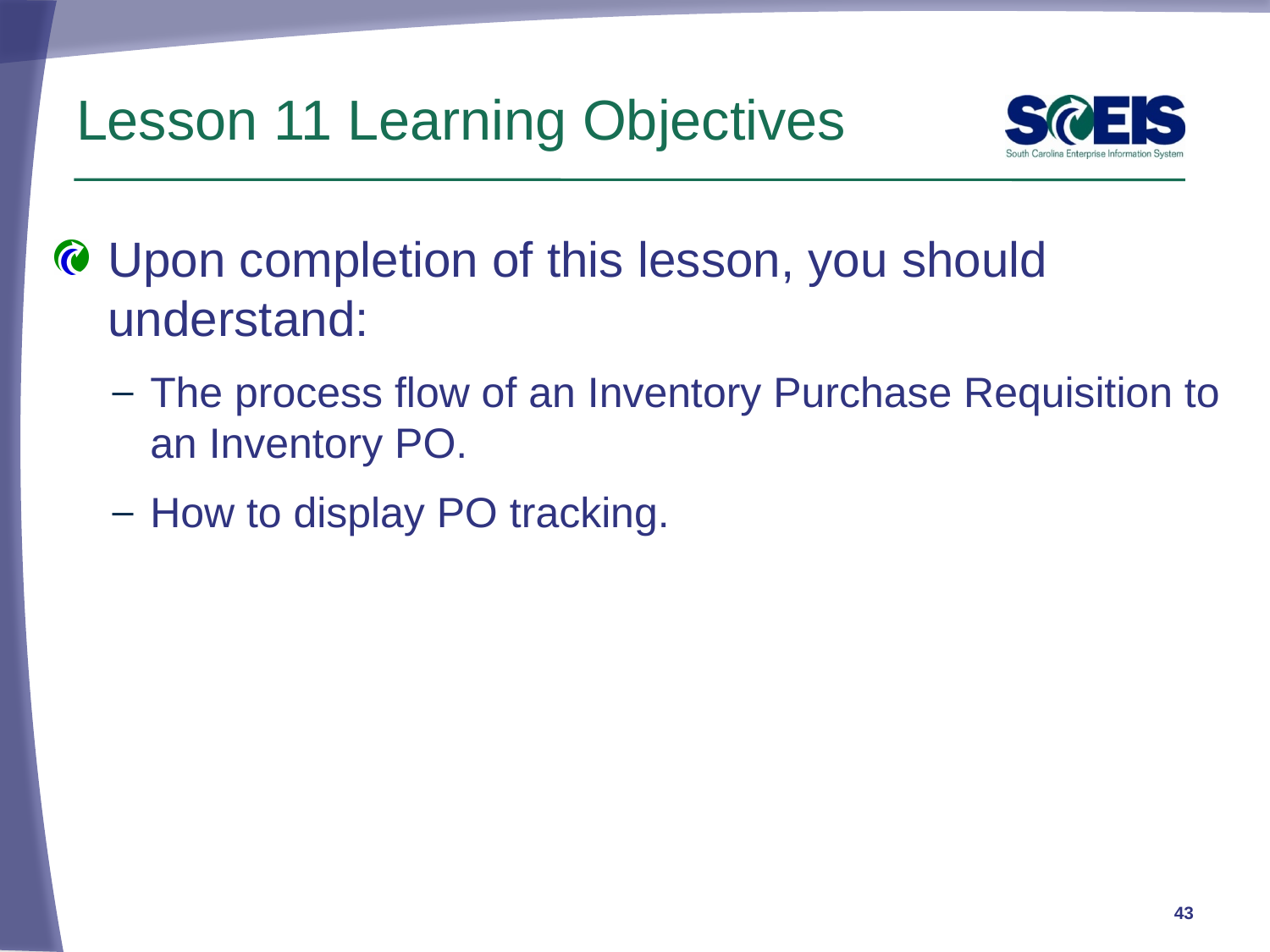

# Lesson 11 Learning Objectives
Upon completion of this lesson, you should understand:
The process flow of an Inventory Purchase Requisition to an Inventory PO.
How to display PO tracking.
43